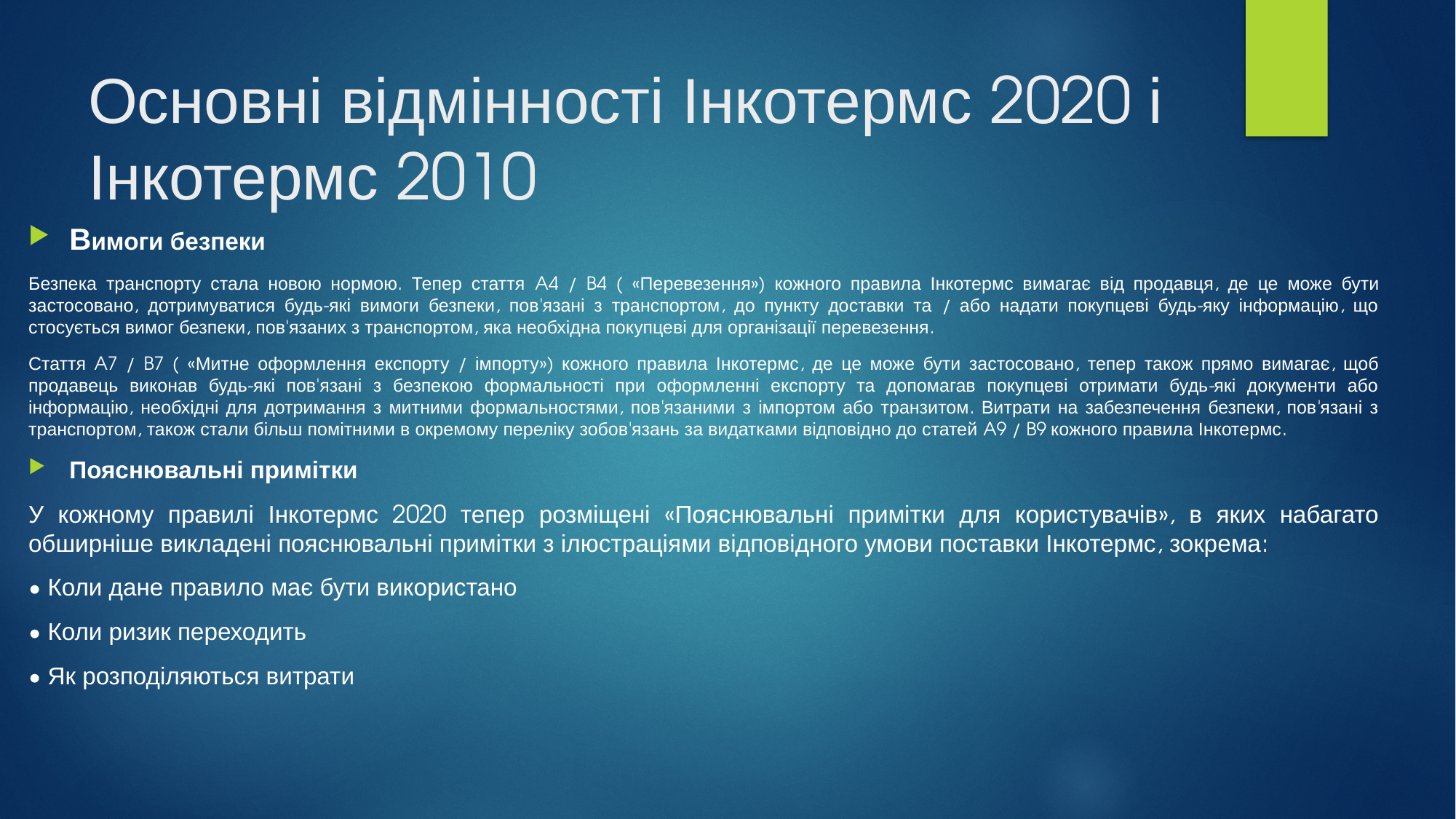

# Основні відмінності Інкотермс 2020 і Інкотермс 2010
Вимоги безпеки
Безпека транспорту стала новою нормою. Тепер стаття A4 / B4 ( «Перевезення») кожного правила Інкотермс вимагає від продавця, де це може бути застосовано, дотримуватися будь-які вимоги безпеки, пов'язані з транспортом, до пункту доставки та / або надати покупцеві будь-яку інформацію, що стосується вимог безпеки, пов'язаних з транспортом, яка необхідна покупцеві для організації перевезення.
Стаття A7 / B7 ( «Митне оформлення експорту / імпорту») кожного правила Інкотермс, де це може бути застосовано, тепер також прямо вимагає, щоб продавець виконав будь-які пов'язані з безпекою формальності при оформленні експорту та допомагав покупцеві отримати будь-які документи або інформацію, необхідні для дотримання з митними формальностями, пов'язаними з імпортом або транзитом. Витрати на забезпечення безпеки, пов'язані з транспортом, також стали більш помітними в окремому переліку зобов'язань за видатками відповідно до статей A9 / B9 кожного правила Інкотермс.
Пояснювальні примітки
У кожному правилі Інкотермс 2020 тепер розміщені «Пояснювальні примітки для користувачів», в яких набагато обширніше викладені пояснювальні примітки з ілюстраціями відповідного умови поставки Інкотермс, зокрема:
• Коли дане правило має бути використано
• Коли ризик переходить
• Як розподіляються витрати